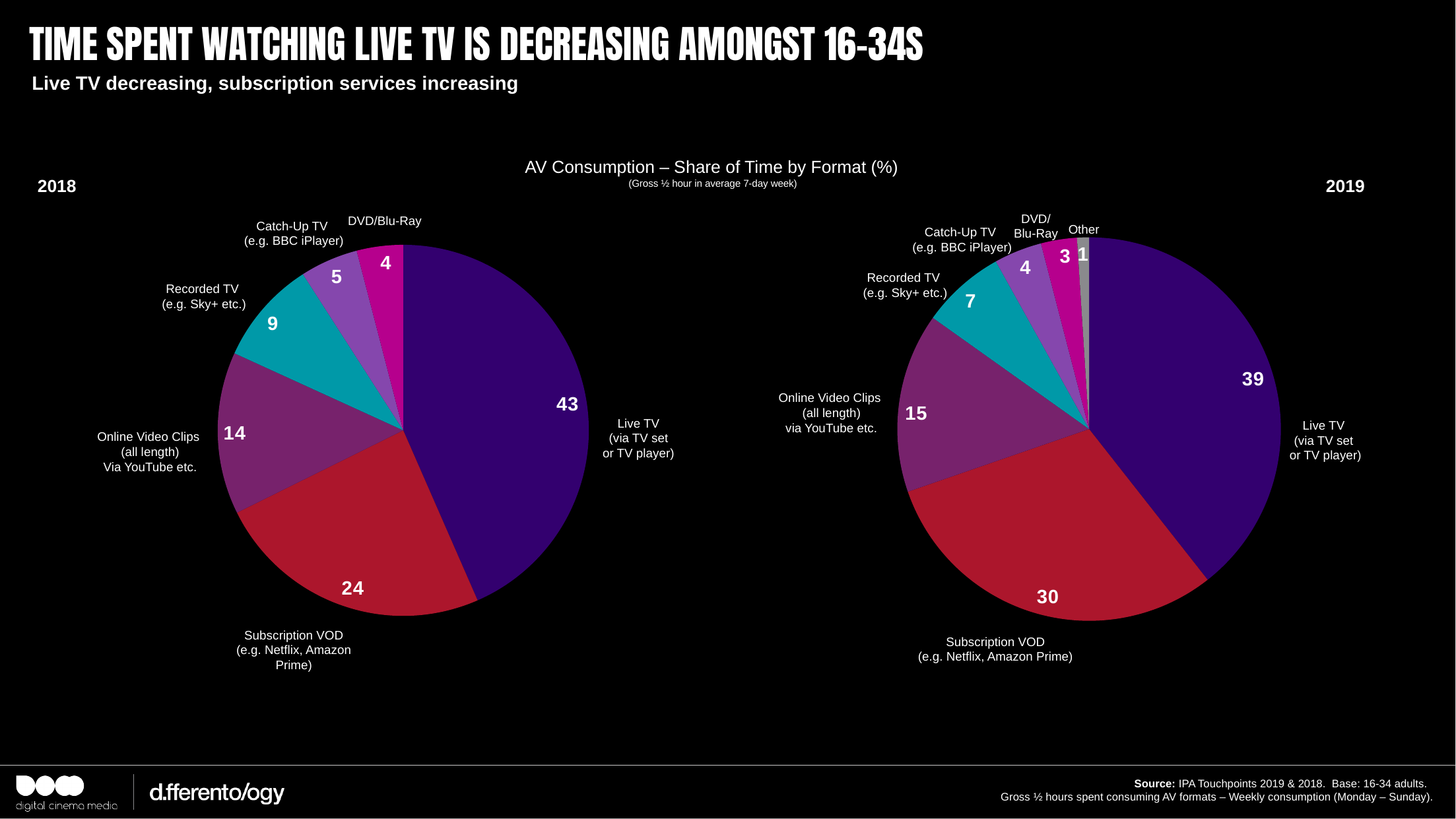

# Time spent watching live tv is decreasing amongst 16-34s
Live TV decreasing, subscription services increasing
AV Consumption – Share of Time by Format (%)
(Gross ½ hour in average 7-day week)
2019
2018
DVD/
Blu-Ray
Other
Catch-Up TV
(e.g. BBC iPlayer)

### Chart

| Category | Mon-Sun |
|---|---|
| Live TV on TV Set | 39.0 |
| Watching Subscription VOD (Any Device) | 30.0 |
| Online Video Clips (all) viaYouTube, News Sites, Social Media etc. | 15.0 |
| Recorded TV (e.g. Sky+, Freeview+ etc.) | 7.0 |
| Catch-Up TV (e.g. BBC iPlayer, All 4 etc.) | 4.0 |
| TV or Films on DVD or Blu-Ray | 3.0 |
| Other  | 1.0 |
Recorded TV
(e.g. Sky+ etc.)
Online Video Clips
(all length)
via YouTube etc.
Live TV
(via TV set
or TV player)
Subscription VOD
(e.g. Netflix, Amazon Prime)
DVD/Blu-Ray
Catch-Up TV
(e.g. BBC iPlayer)

### Chart

| Category | Mon-Sun ~ Gross 1/2 Hour Claims (For Share) |
|---|---|
| Live TV on TV Set ~ Media - TV/Video Watched OR  Live TV Through a TV Player (e.g. BBC iPlayer, All 4 etc.) ~ Media - TV/Video Watched
 | 43.0 |
| Watching Subscription VOD (Any Device) ~ Media - Media Summaries | 24.0 |
| Online Video Clips (all) viaYouTube, News Sites, Social Media etc. | 14.0 |
| Recorded TV (e.g. Sky+, Freeview+ etc.) ~ Media - TV/Video Watched
 | 9.0 |
| Catch-Up TV (e.g. BBC iPlayer, All 4 etc.) ~ Media - TV/Video Watched | 5.0 |
| TV or Films on DVD or Blu-Ray ~ Media - TV/Video Watched | 4.0 |
Recorded TV
(e.g. Sky+ etc.)
Live TV
(via TV set
or TV player)
Online Video Clips
(all length)
Via YouTube etc.
Subscription VOD
(e.g. Netflix, Amazon Prime)
Source: IPA Touchpoints 2019 & 2018.  Base: 16-34 adults.
Gross ½ hours spent consuming AV formats – Weekly consumption (Monday – Sunday).